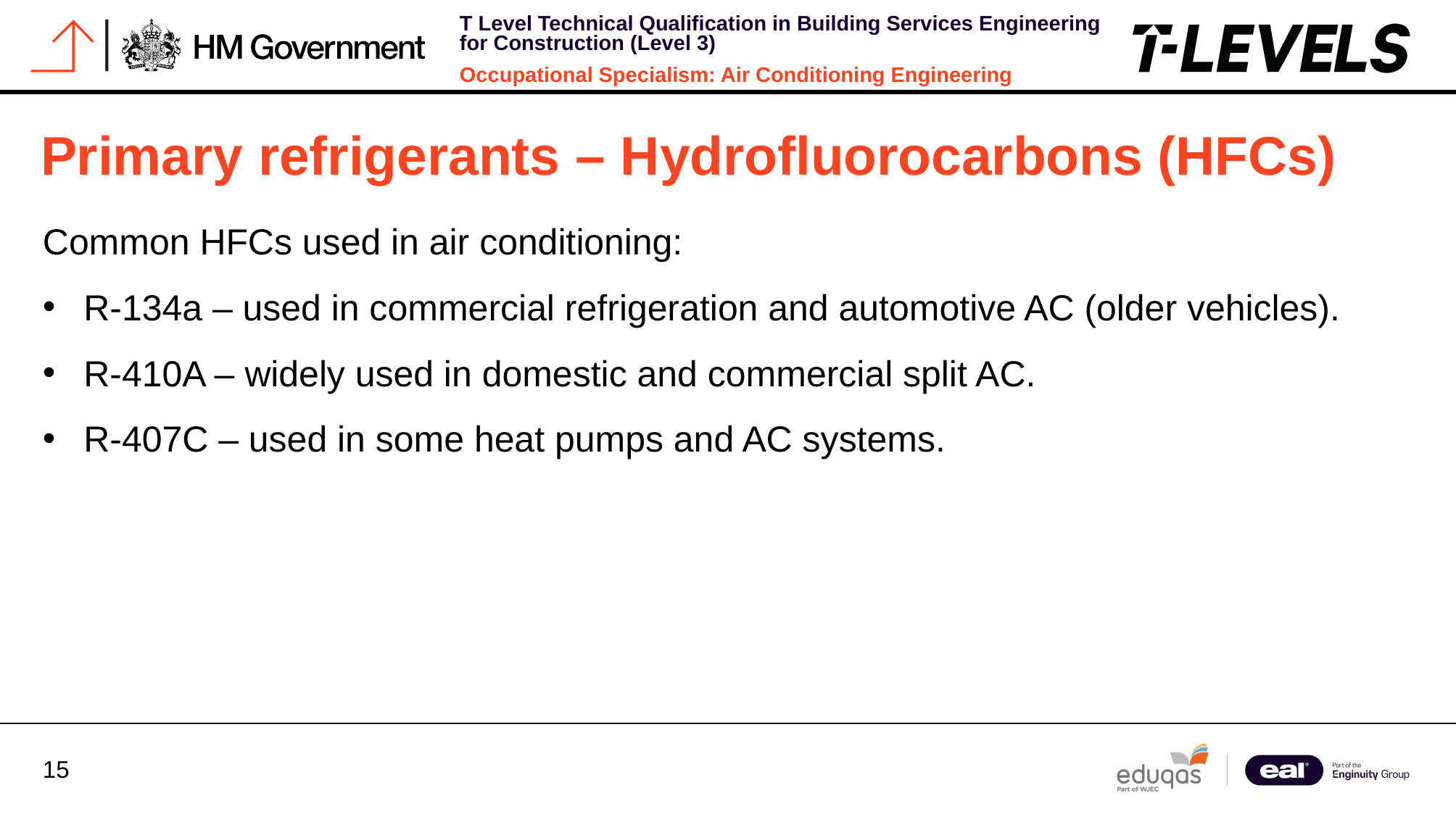

Primary refrigerants – Hydrofluorocarbons (HFCs)
Common HFCs used in air conditioning:
R‑134a – used in commercial refrigeration and automotive AC (older vehicles).
R‑410A – widely used in domestic and commercial split AC.
R‑407C – used in some heat pumps and AC systems.